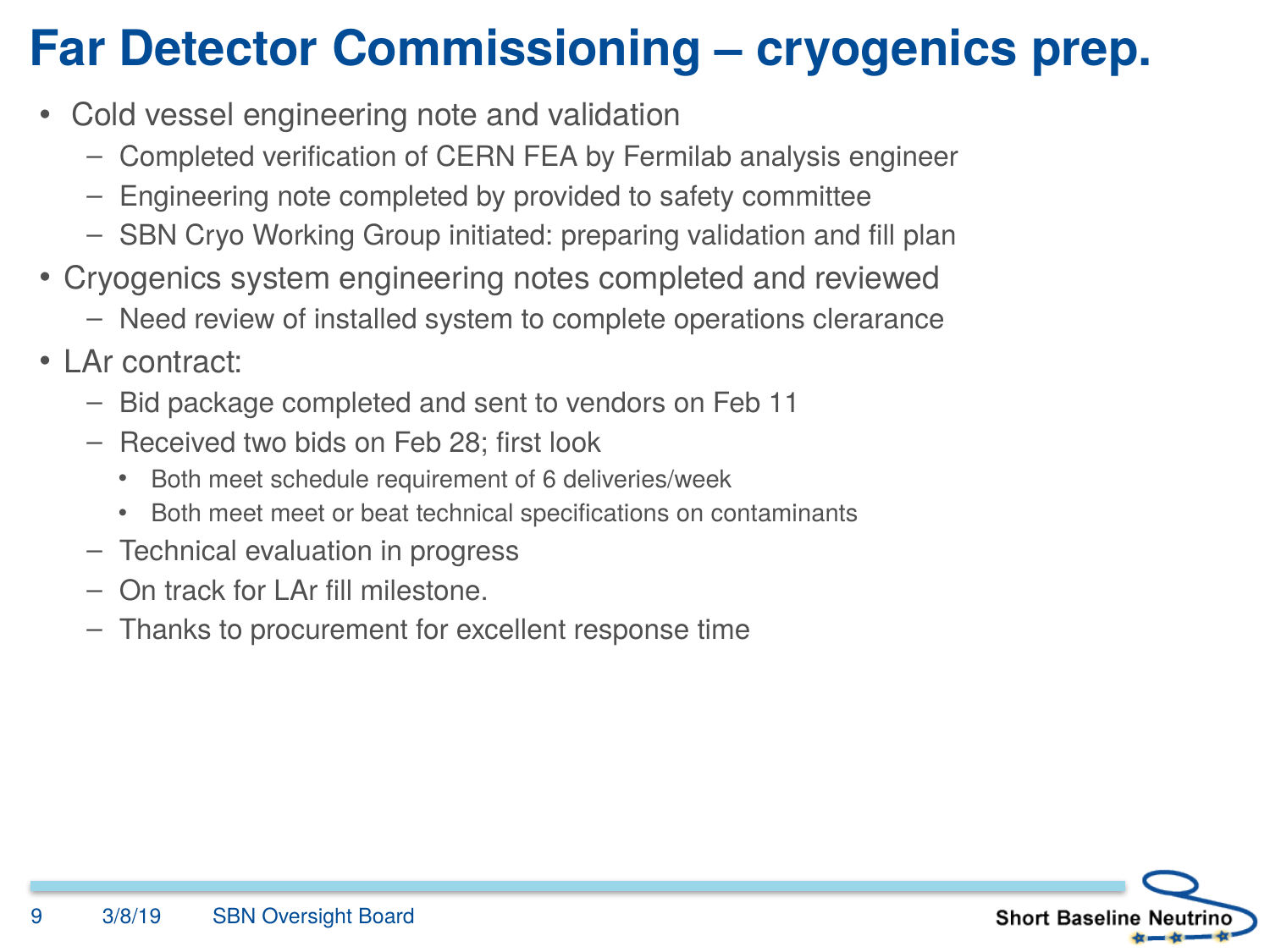

# Far Detector Commissioning – cryogenics prep.
Cold vessel engineering note and validation
Completed verification of CERN FEA by Fermilab analysis engineer
Engineering note completed by provided to safety committee
SBN Cryo Working Group initiated: preparing validation and fill plan
Cryogenics system engineering notes completed and reviewed
Need review of installed system to complete operations clerarance
LAr contract:
Bid package completed and sent to vendors on Feb 11
Received two bids on Feb 28; first look
Both meet schedule requirement of 6 deliveries/week
Both meet meet or beat technical specifications on contaminants
Technical evaluation in progress
On track for LAr fill milestone.
Thanks to procurement for excellent response time
9
3/8/19
SBN Oversight Board